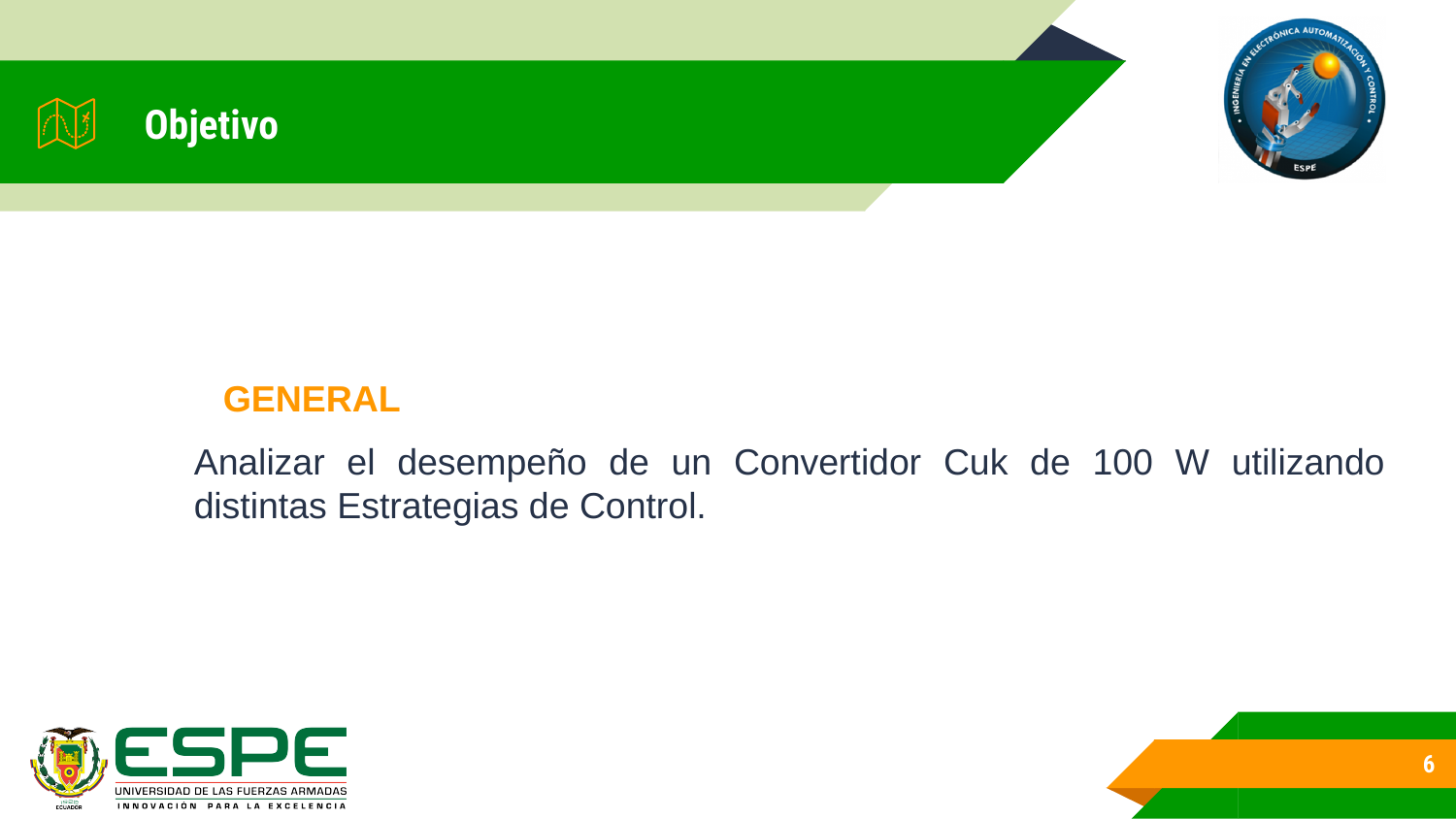

# Objetivo

          GENERAL
Analizar el desempeño de un Convertidor Cuk de 100 W utilizando distintas Estrategias de Control.
6